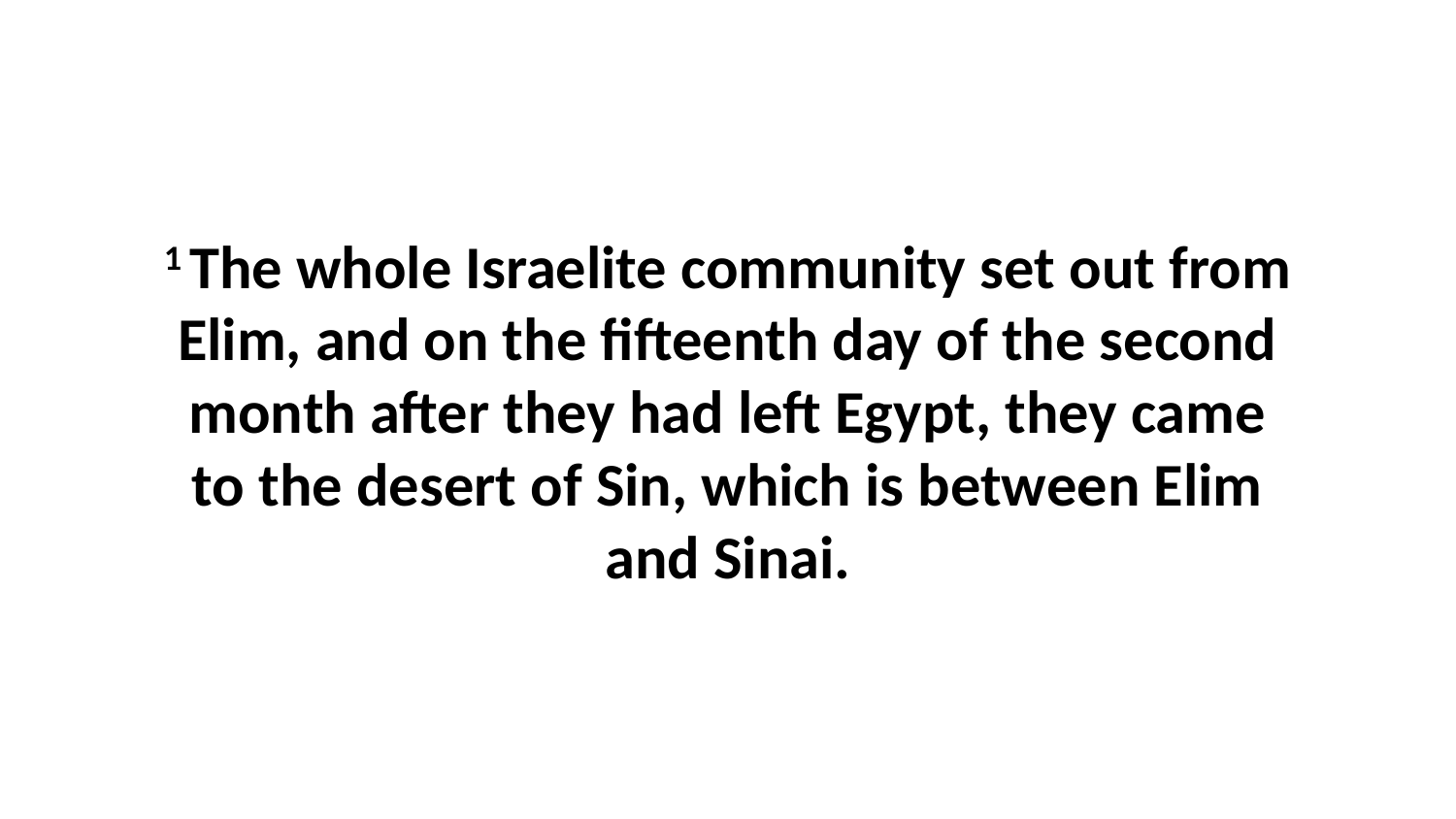

1 The whole Israelite community set out from Elim, and on the fifteenth day of the second month after they had left Egypt, they came to the desert of Sin, which is between Elim and Sinai.